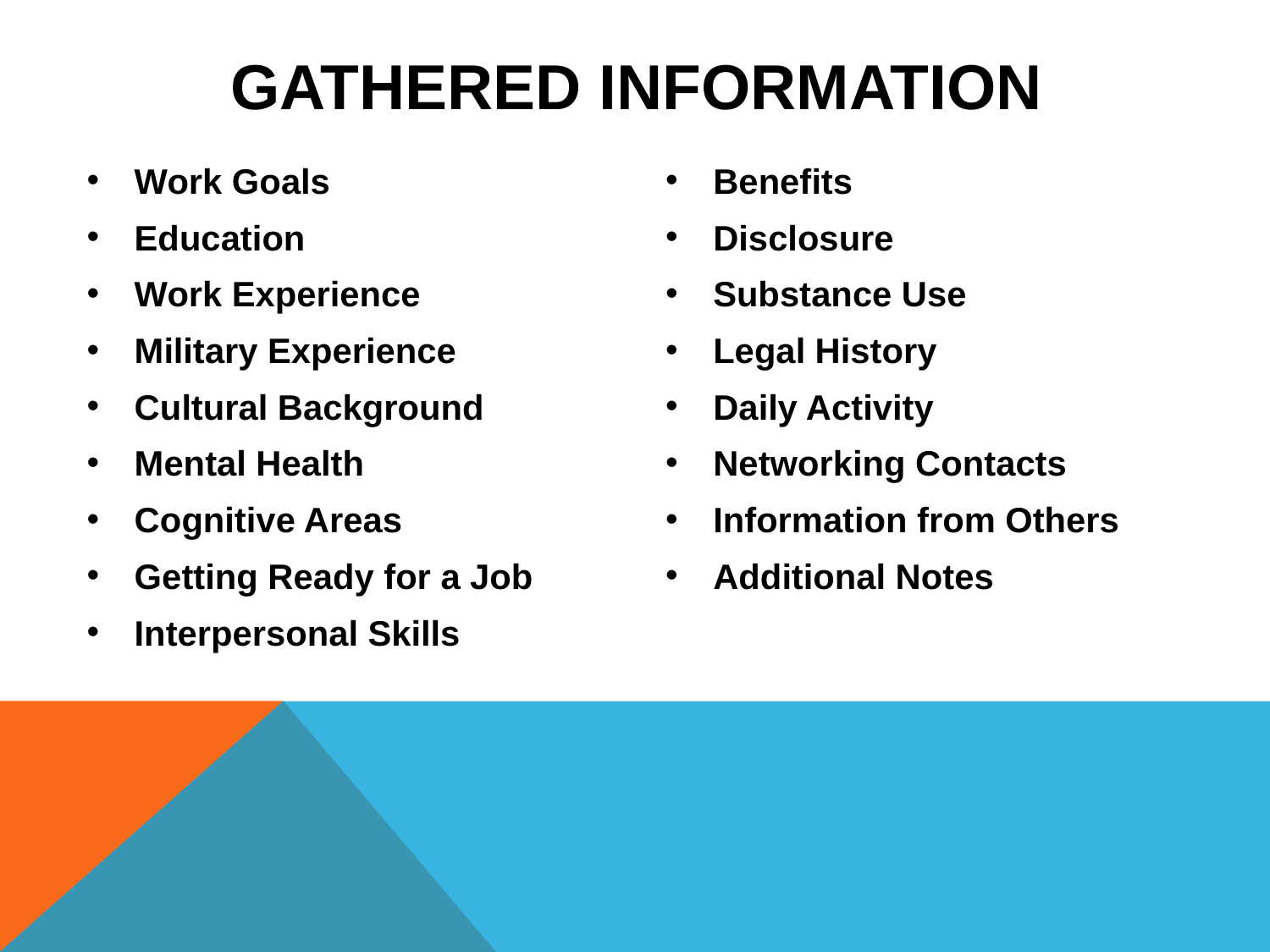

# Gathered information
Work Goals
Education
Work Experience
Military Experience
Cultural Background
Mental Health
Cognitive Areas
Getting Ready for a Job
Interpersonal Skills
Benefits
Disclosure
Substance Use
Legal History
Daily Activity
Networking Contacts
Information from Others
Additional Notes